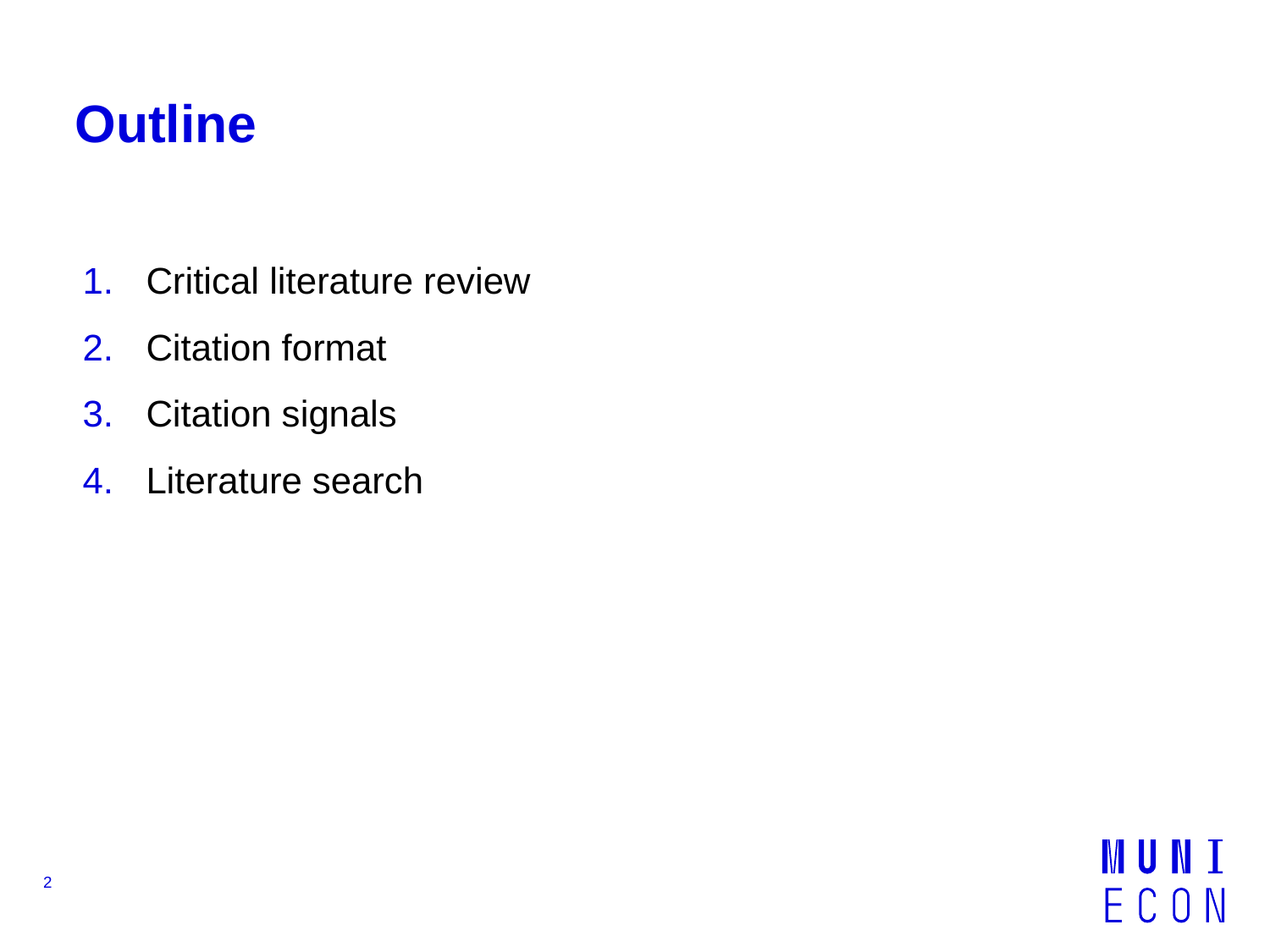

# Outline
Critical literature review
Citation format
Citation signals
Literature search

2